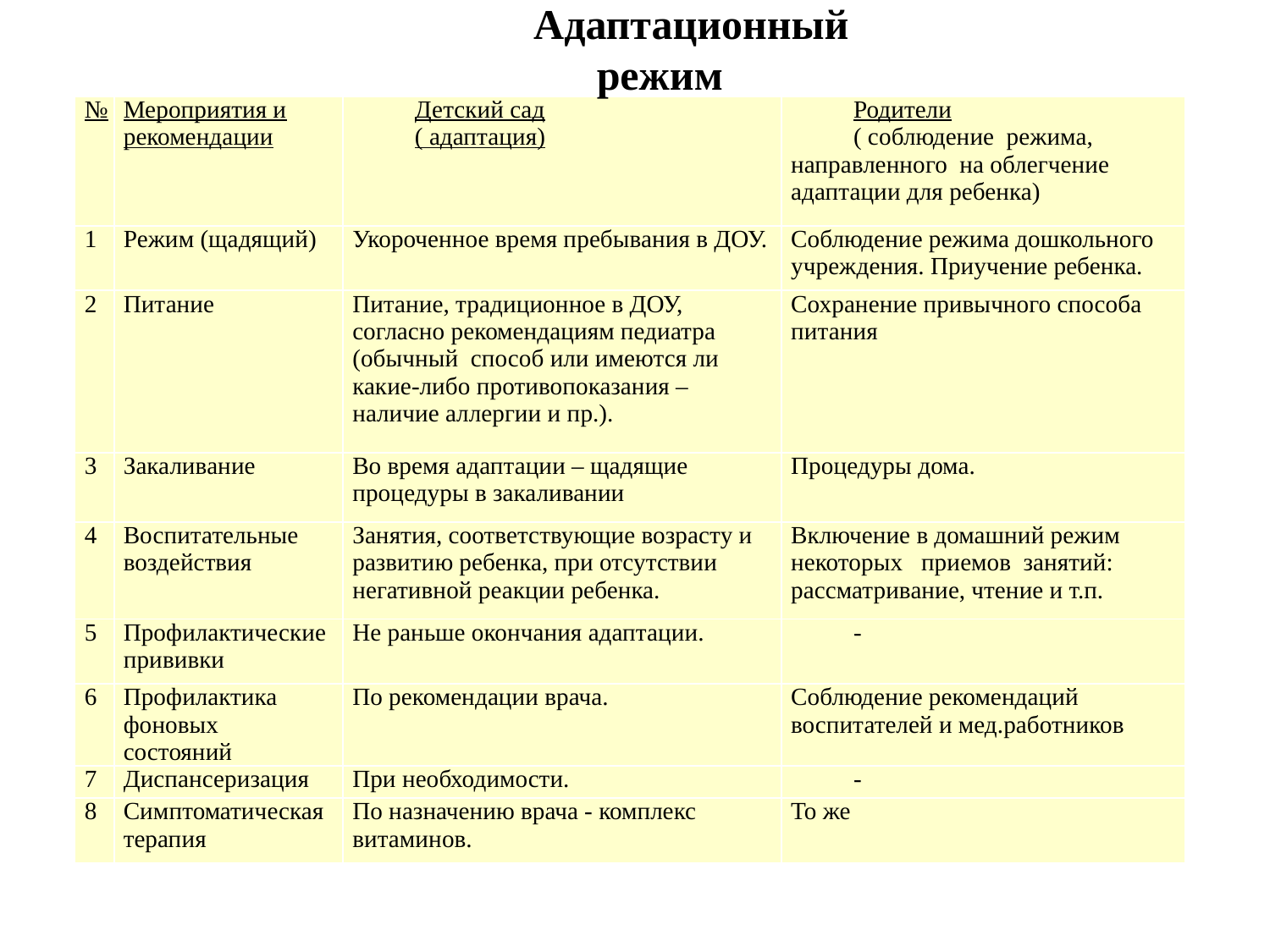

Адаптационный режим
| № | Мероприятия и рекомендации | Детский сад ( адаптация) | Родители ( соблюдение режима, направленного на облегчение адаптации для ребенка) |
| --- | --- | --- | --- |
| 1 | Режим (щадящий) | Укороченное время пребывания в ДОУ. | Соблюдение режима дошкольного учреждения. Приучение ребенка. |
| 2 | Питание | Питание, традиционное в ДОУ, согласно рекомендациям педиатра (обычный способ или имеются ли какие-либо противопоказания – наличие аллергии и пр.). | Сохранение привычного способа питания |
| 3 | Закаливание | Во время адаптации – щадящие процедуры в закаливании | Процедуры дома. |
| 4 | Воспитательные воздействия | Занятия, соответствующие возрасту и развитию ребенка, при отсутствии негативной реакции ребенка. | Включение в домашний режим некоторых приемов занятий: рассматривание, чтение и т.п. |
| 5 | Профилактические прививки | Не раньше окончания адаптации. | - |
| 6 | Профилактика фоновых состояний | По рекомендации врача. | Соблюдение рекомендаций воспитателей и мед.работников |
| 7 | Диспансеризация | При необходимости. | - |
| 8 | Симптоматическая терапия | По назначению врача - комплекс витаминов. | То же |